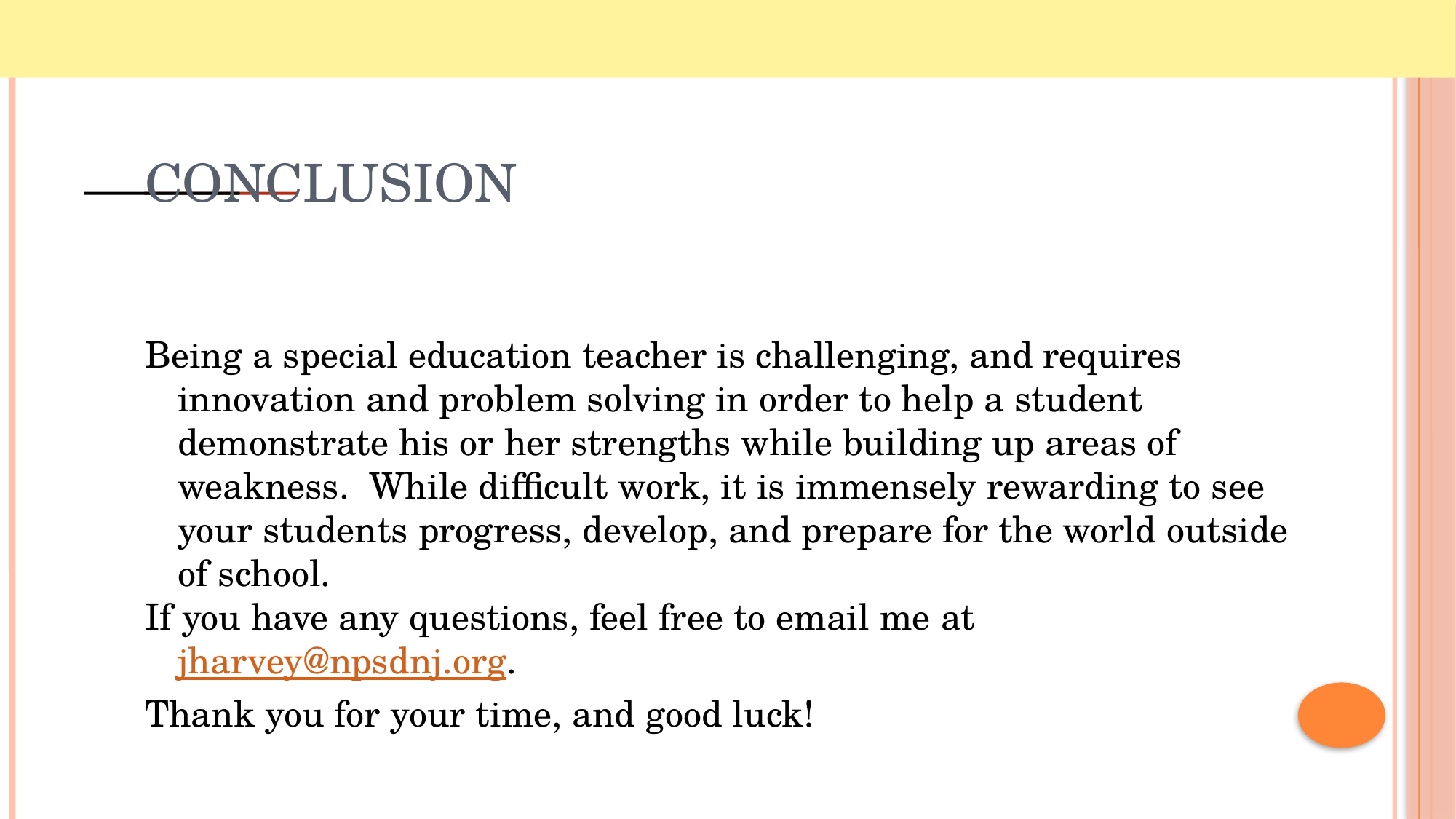

# Conclusion
Being a special education teacher is challenging, and requires innovation and problem solving in order to help a student demonstrate his or her strengths while building up areas of weakness.  While difficult work, it is immensely rewarding to see your students progress, develop, and prepare for the world outside of school.
If you have any questions, feel free to email me at jharvey@npsdnj.org.
Thank you for your time, and good luck!